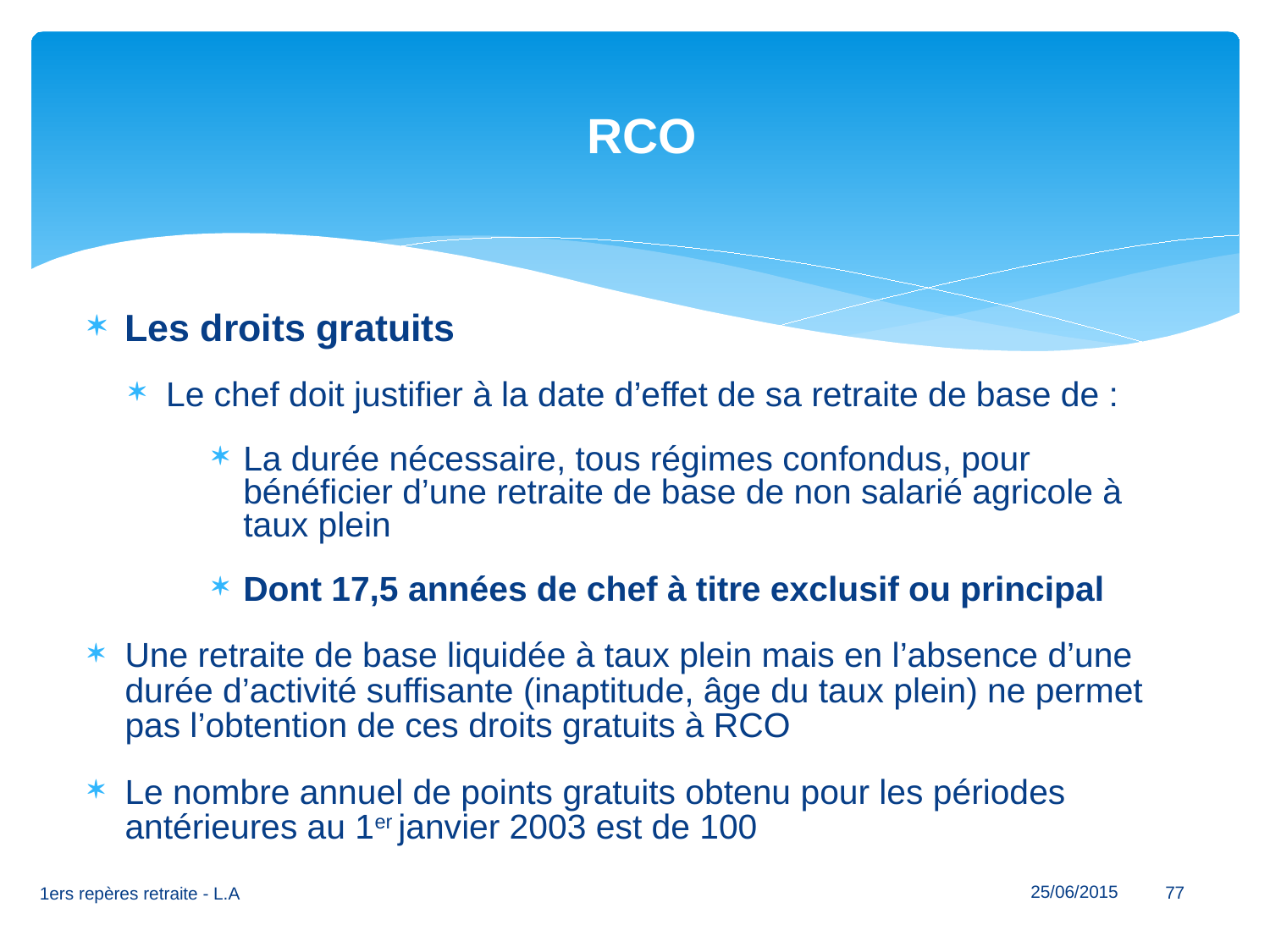

# RCO
Les droits gratuits
Le chef doit justifier à la date d’effet de sa retraite de base de :
La durée nécessaire, tous régimes confondus, pour bénéficier d’une retraite de base de non salarié agricole à taux plein
Dont 17,5 années de chef à titre exclusif ou principal
Une retraite de base liquidée à taux plein mais en l’absence d’une durée d’activité suffisante (inaptitude, âge du taux plein) ne permet pas l’obtention de ces droits gratuits à RCO
Le nombre annuel de points gratuits obtenu pour les périodes antérieures au 1er janvier 2003 est de 100
25/06/2015
77
1ers repères retraite - L.A